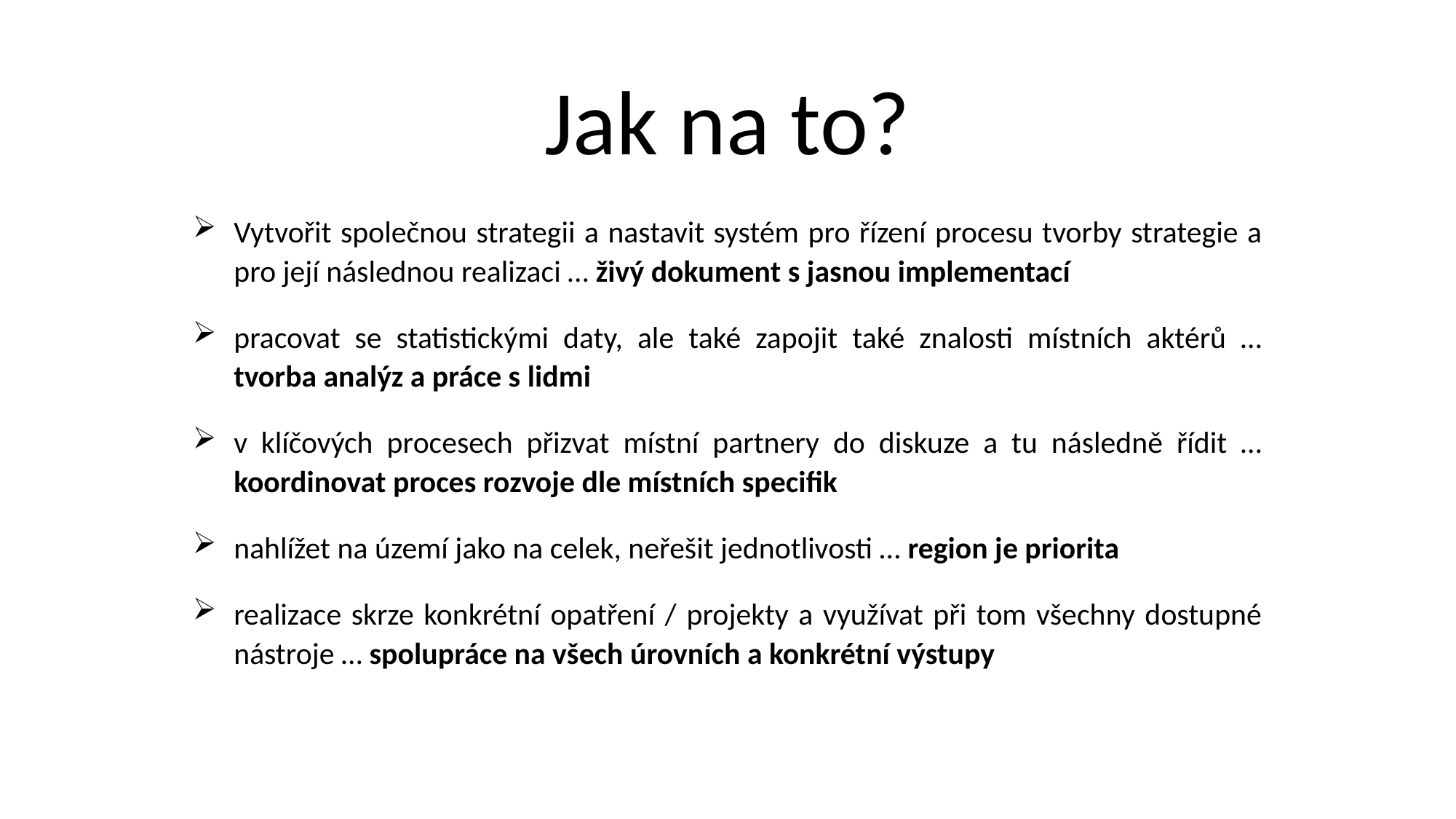

# Jak na to?
Vytvořit společnou strategii a nastavit systém pro řízení procesu tvorby strategie a pro její následnou realizaci … živý dokument s jasnou implementací
pracovat se statistickými daty, ale také zapojit také znalosti místních aktérů … tvorba analýz a práce s lidmi
v klíčových procesech přizvat místní partnery do diskuze a tu následně řídit … koordinovat proces rozvoje dle místních specifik
nahlížet na území jako na celek, neřešit jednotlivosti … region je priorita
realizace skrze konkrétní opatření / projekty a využívat při tom všechny dostupné nástroje … spolupráce na všech úrovních a konkrétní výstupy